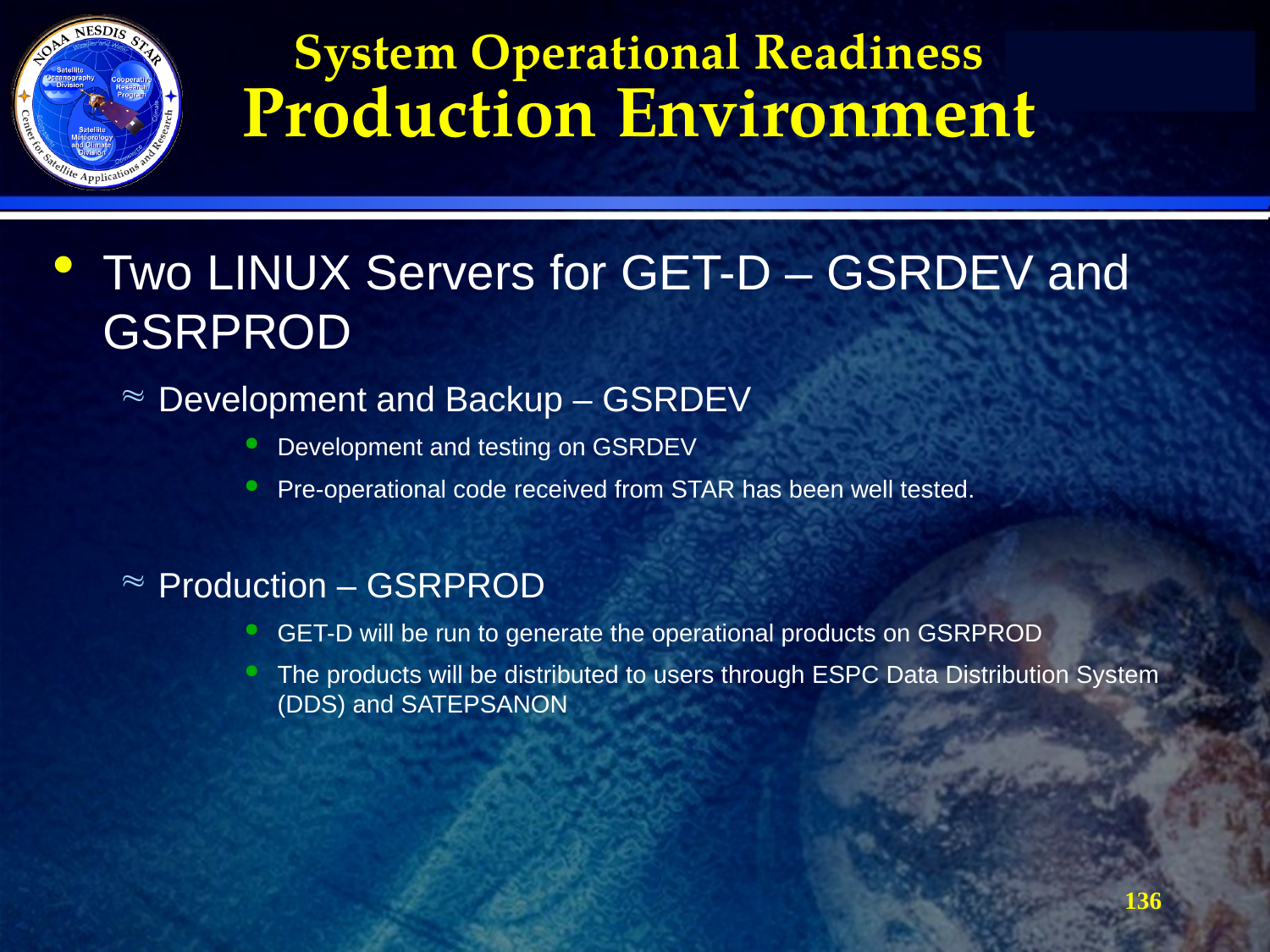

# System Operational Readiness Production Environment
Two LINUX Servers for GET-D – GSRDEV and GSRPROD
Development and Backup – GSRDEV
Development and testing on GSRDEV
Pre-operational code received from STAR has been well tested.

Production – GSRPROD
GET-D will be run to generate the operational products on GSRPROD
The products will be distributed to users through ESPC Data Distribution System (DDS) and SATEPSANON

136